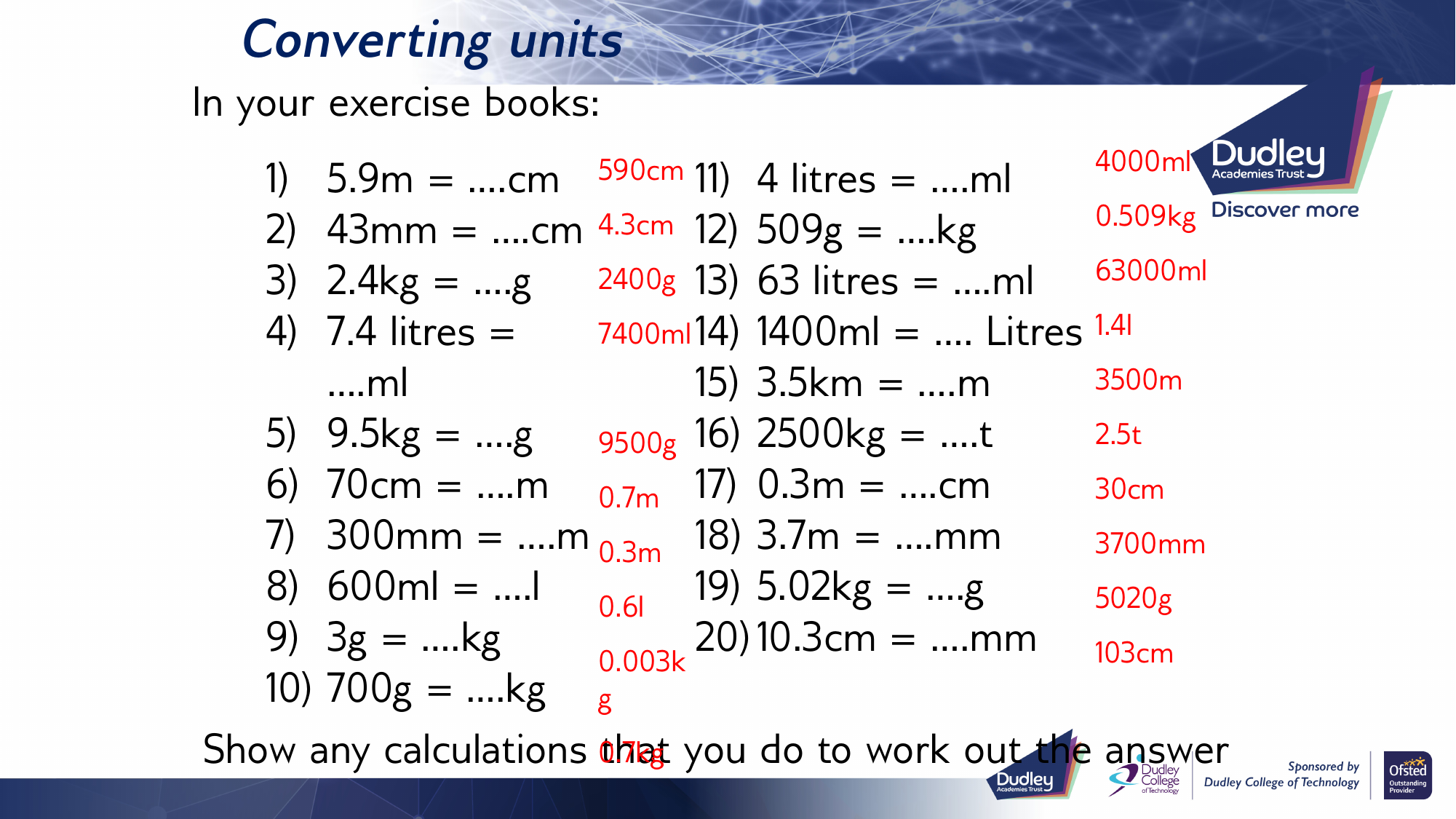

# Converting units
In your exercise books:

4000ml
0.509kg
63000ml
1.4l
3500m
2.5t
30cm
3700mm
5020g
103cm
5.9m = ….cm
43mm = ….cm
2.4kg = ….g
7.4 litres = ….ml
9.5kg = ….g
70cm = ….m
300mm = ….m
600ml = ….l
3g = ….kg
700g = ….kg
590cm
4.3cm
2400g
7400ml

9500g
0.7m
0.3m
0.6l
0.003kg
0.7kg

4 litres = ….ml
509g = ….kg
63 litres = ….ml
1400ml = …. Litres
3.5km = ….m
2500kg = ….t
0.3m = ….cm
3.7m = ….mm
5.02kg = ….g
10.3cm = ….mm
Show any calculations that you do to work out the answer